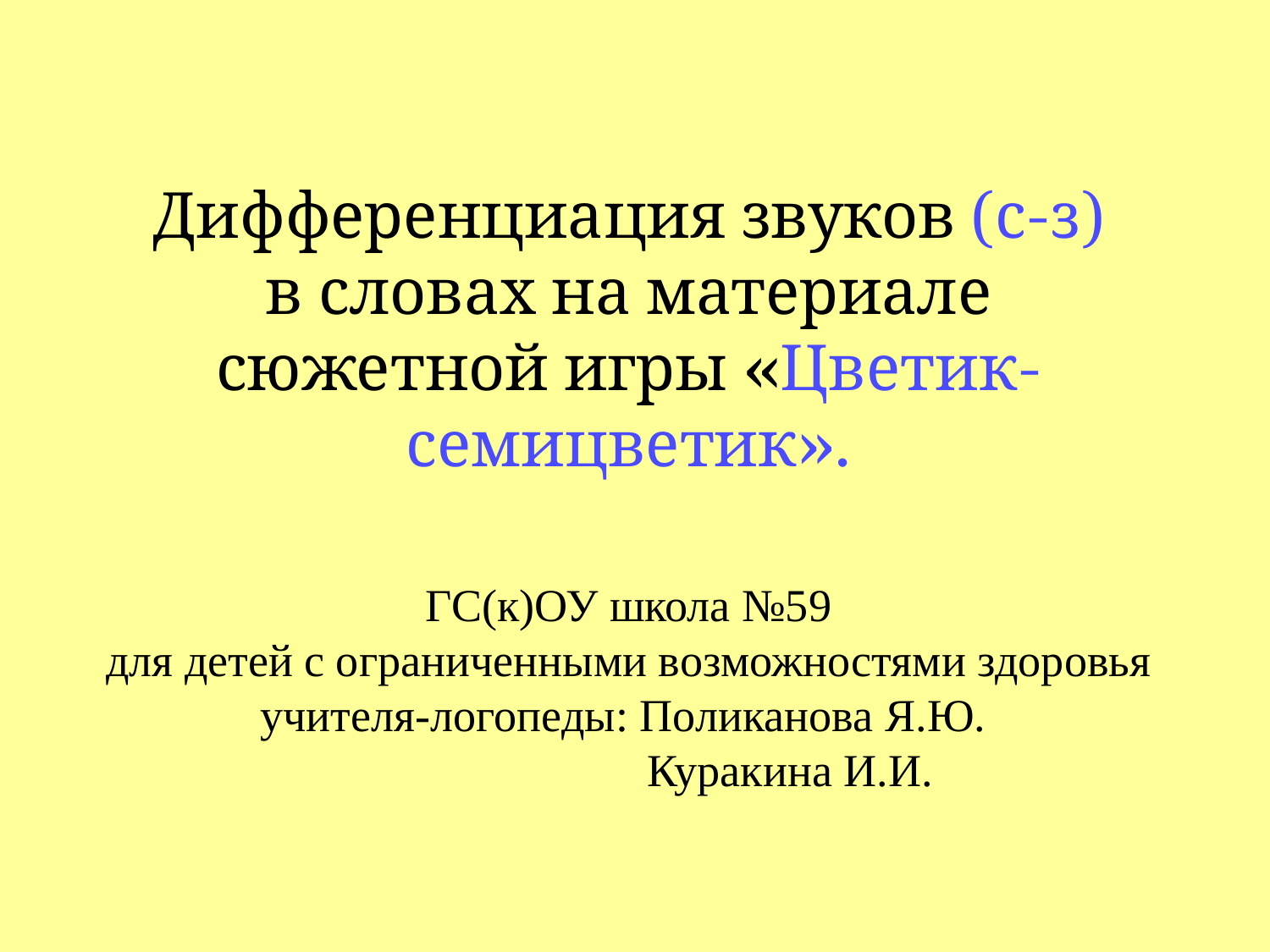

Дифференциация звуков (с-з) в словах на материале сюжетной игры «Цветик-семицветик».
# ГС(к)ОУ школа №59 для детей с ограниченными возможностями здоровья учителя-логопеды: Поликанова Я.Ю. Куракина И.И.